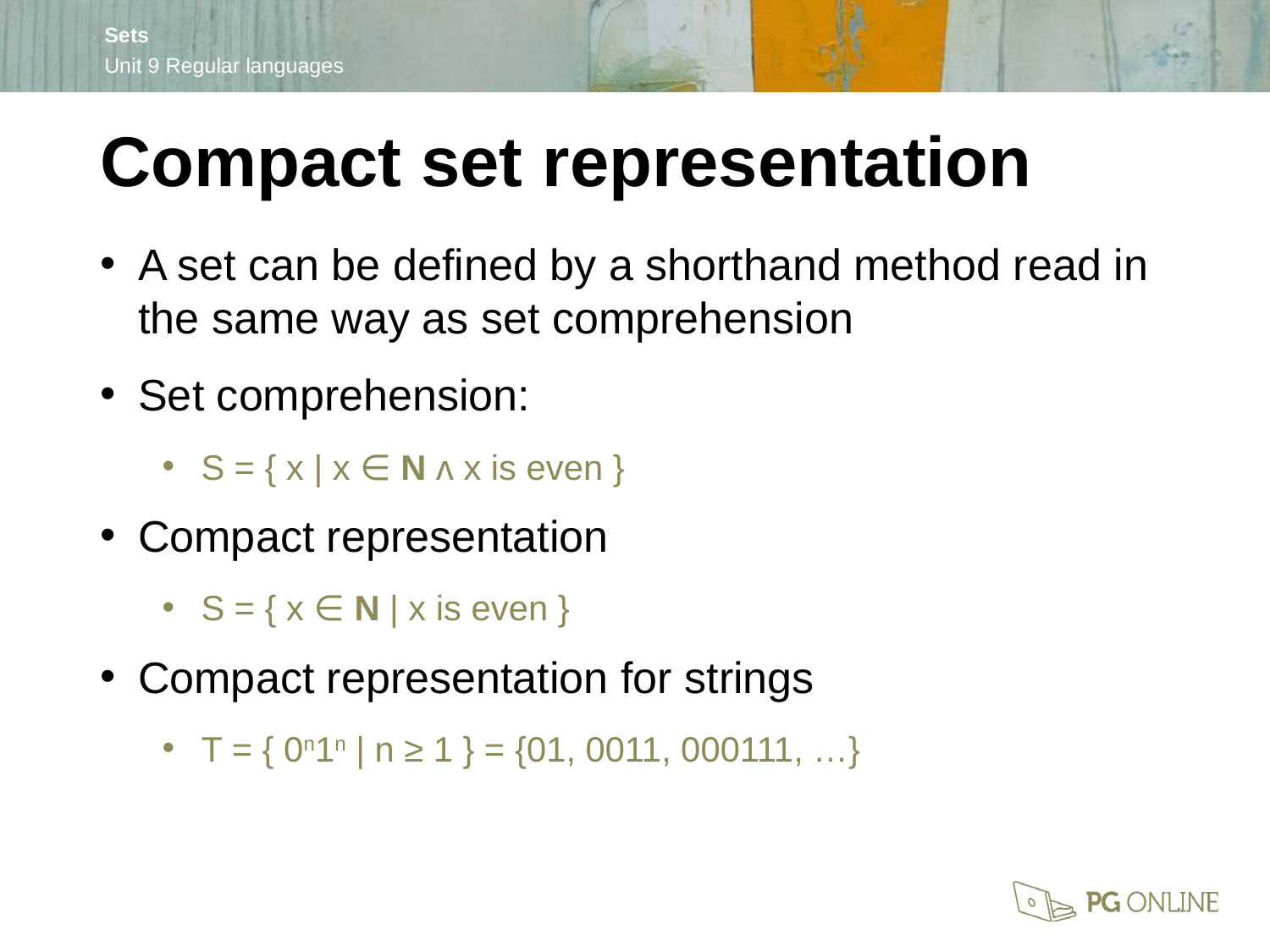

Compact set representation
A set can be defined by a shorthand method read in the same way as set comprehension
Set comprehension:
S = { x | x ∈ N ᴧ x is even }
Compact representation
S = { x ∈ N | x is even }
Compact representation for strings
T = { 0n1n | n ≥ 1 } = {01, 0011, 000111, …}